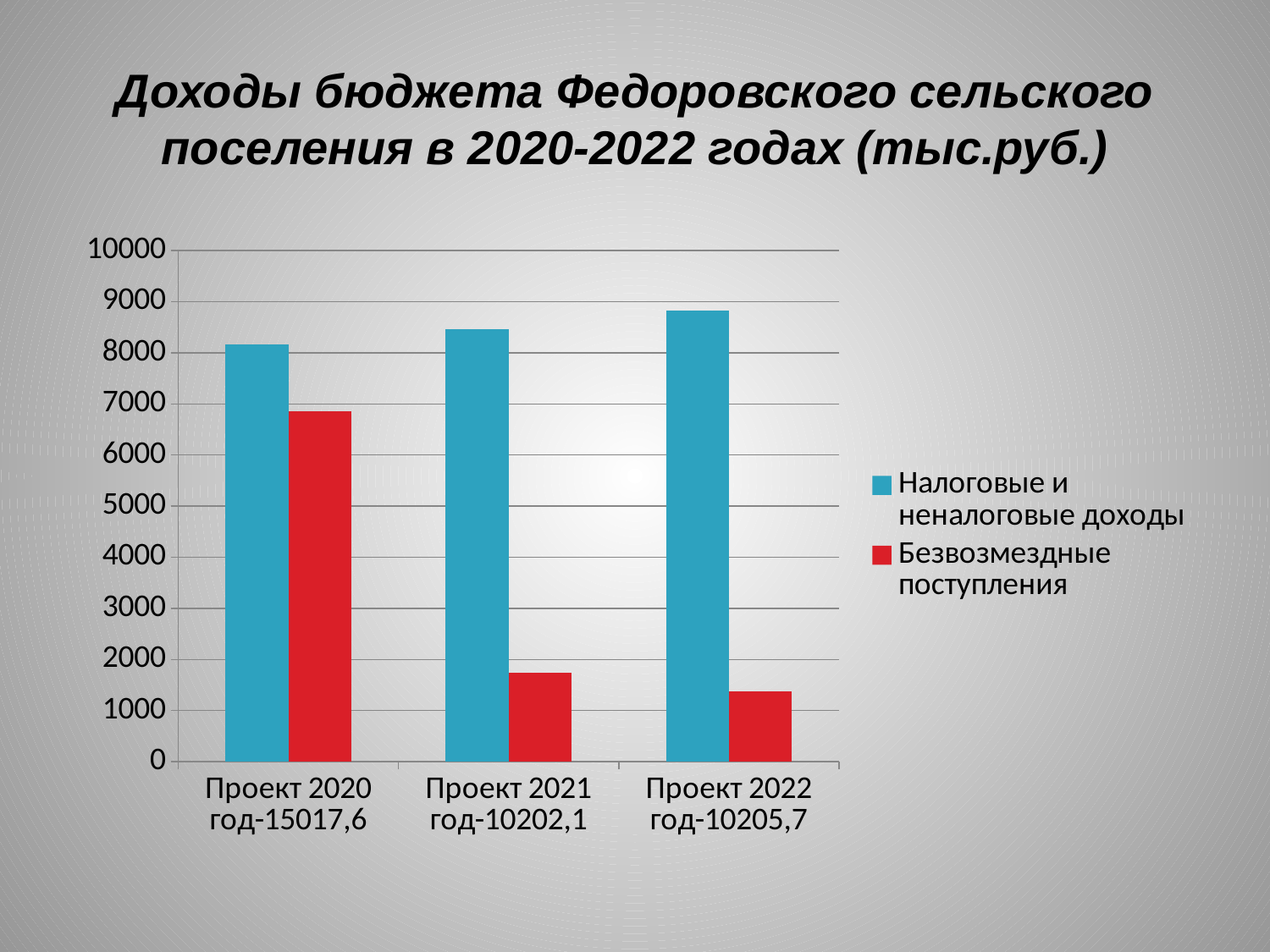

# Доходы бюджета Федоровского сельского поселения в 2020-2022 годах (тыс.руб.)

### Chart

| Category | Налоговые и неналоговые доходы | Безвозмездные поступления |
|---|---|---|
| Проект 2020 год-15017,6 | 8166.6 | 6851.0 |
| Проект 2021 год-10202,1 | 8459.0 | 1743.1 |
| Проект 2022 год-10205,7 | 8829.8 | 1375.9 |